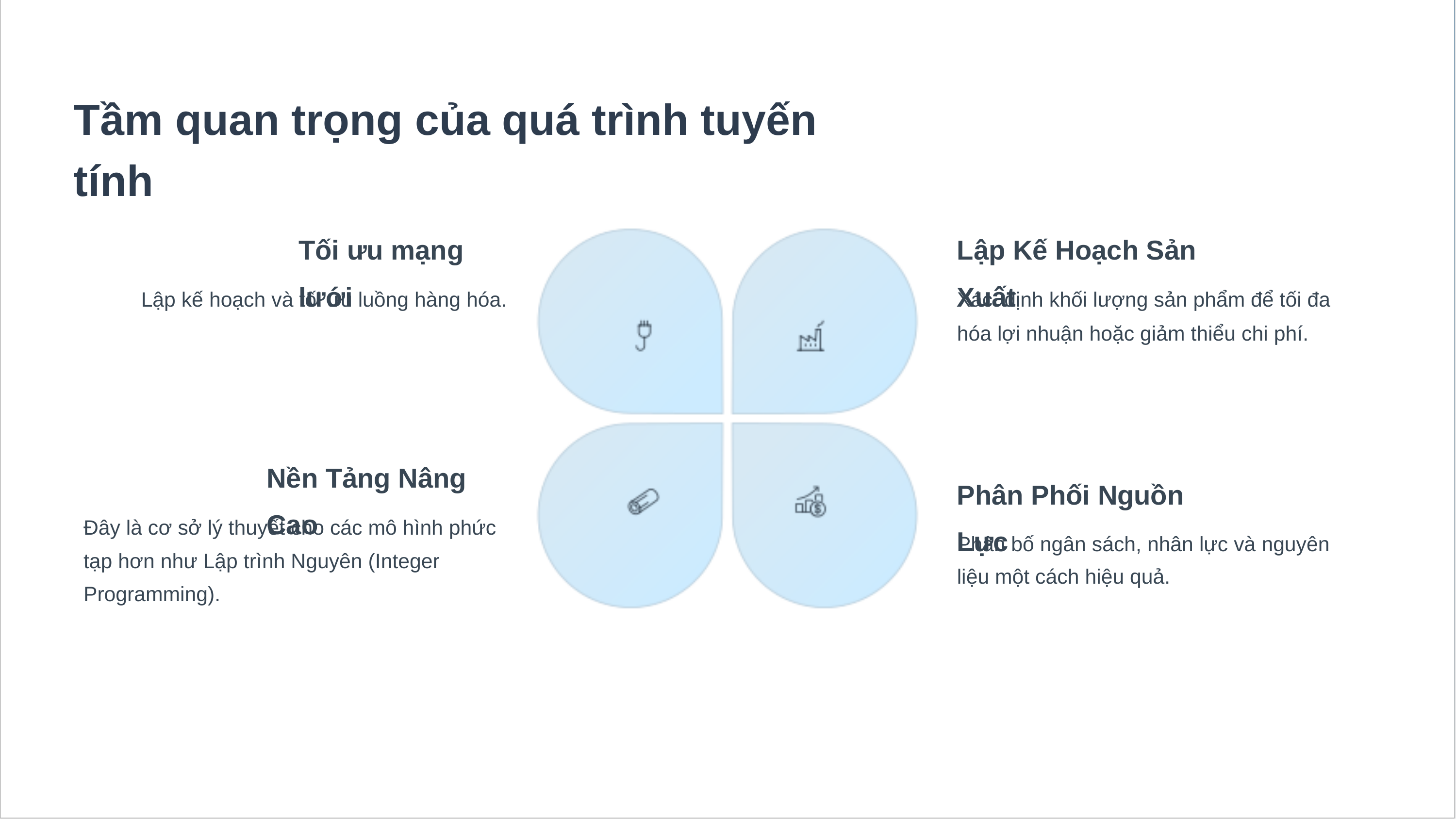

Tầm quan trọng của quá trình tuyến tính
Tối ưu mạng lưới
Lập Kế Hoạch Sản Xuất

Lập kế hoạch và tối ưu luồng hàng hóa.
Xác  định khối lượng sản phẩm để tối đa
hóa lợi nhuận hoặc giảm thiểu chi phí.
Nền Tảng Nâng Cao
Phân Phối Nguồn Lực

Đây là cơ sở lý thuyết cho các mô hình phức

Phân bố ngân sách, nhân lực và nguyên
tạp hơn như Lập trình Nguyên (Integer Programming).
liệu một cách hiệu quả.